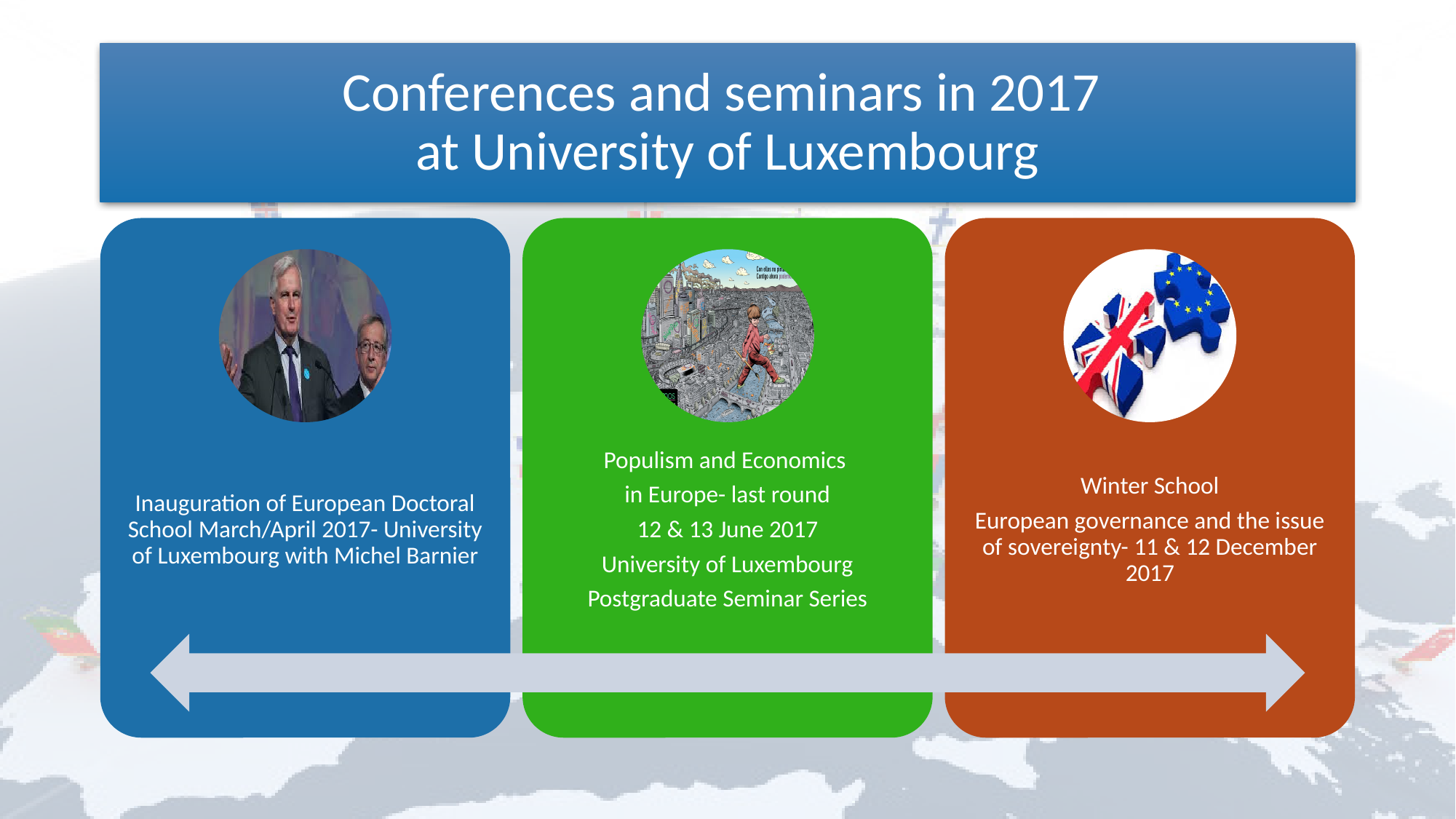

# Conferences and seminars in 2017 at University of Luxembourg
Inauguration of European Doctoral School March/April 2017- University of Luxembourg with Michel Barnier
Populism and Economics
in Europe- last round
12 & 13 June 2017
University of Luxembourg
Postgraduate Seminar Series
Winter School
European governance and the issue of sovereignty- 11 & 12 December 2017